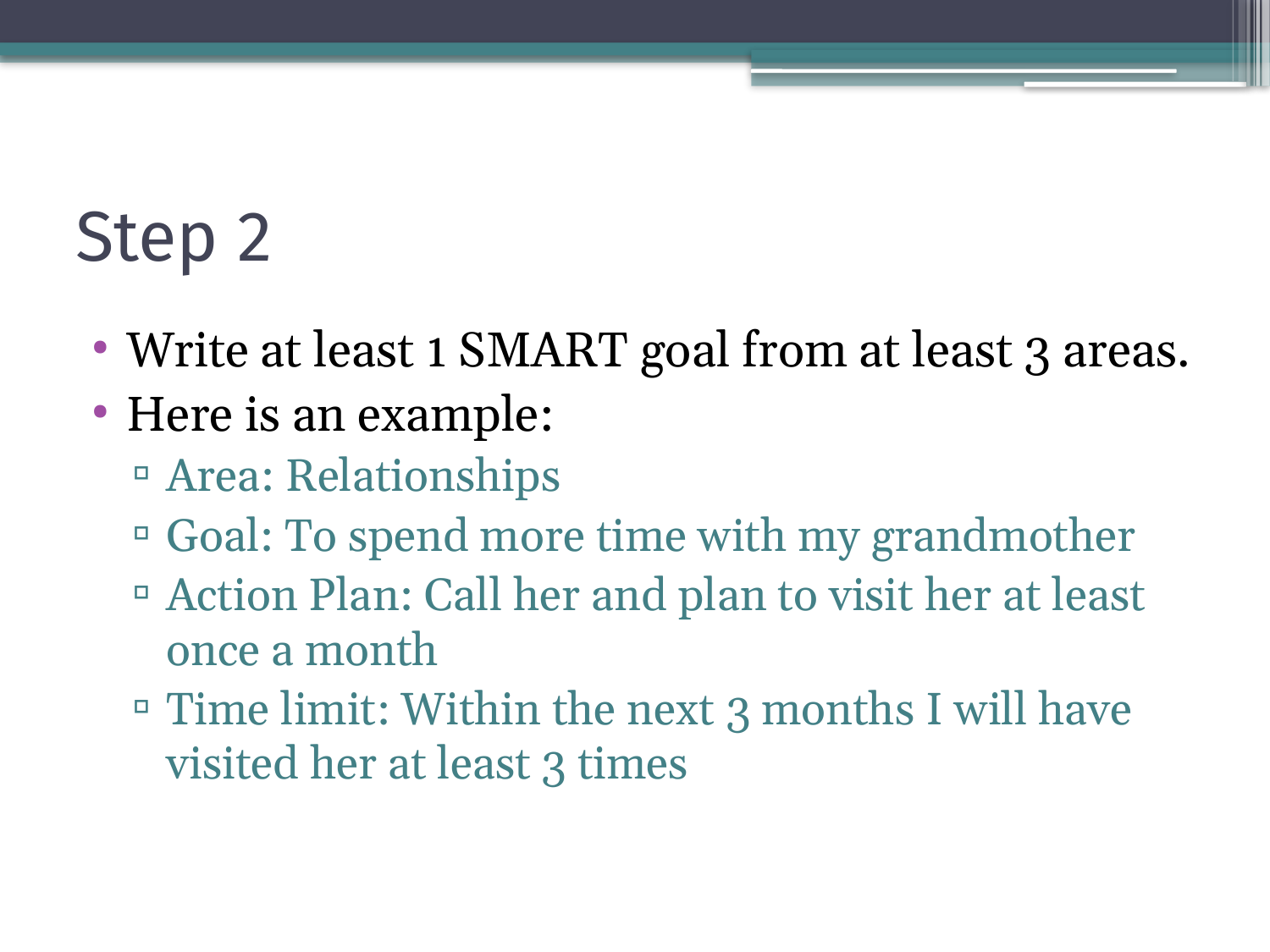

# Step 2
Write at least 1 SMART goal from at least 3 areas.
Here is an example:
Area: Relationships
Goal: To spend more time with my grandmother
Action Plan: Call her and plan to visit her at least once a month
Time limit: Within the next 3 months I will have visited her at least 3 times